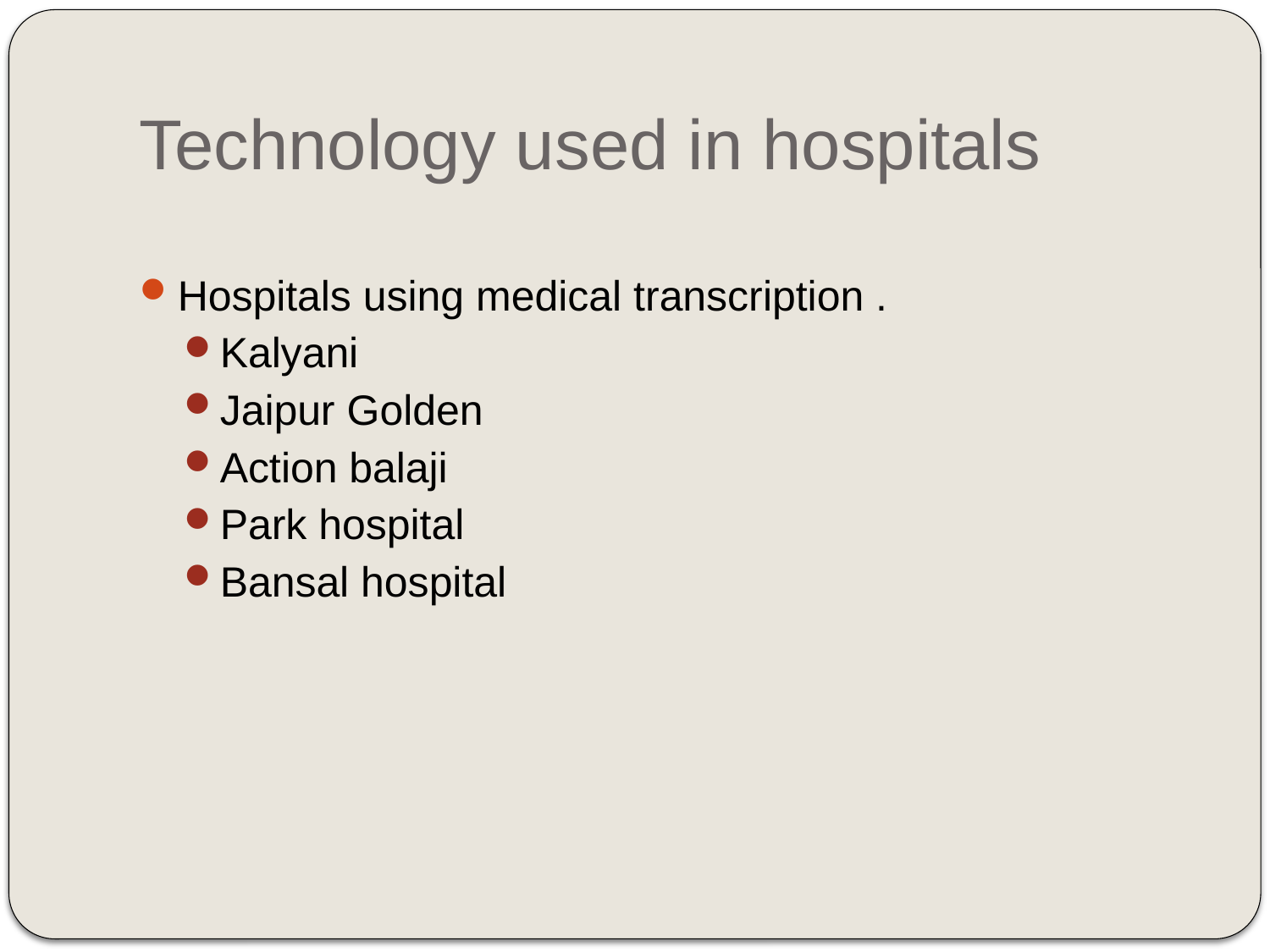

# Technology used in hospitals

Hospitals using medical transcription .
Kalyani
Jaipur Golden
Action balaji
Park hospital
Bansal hospital